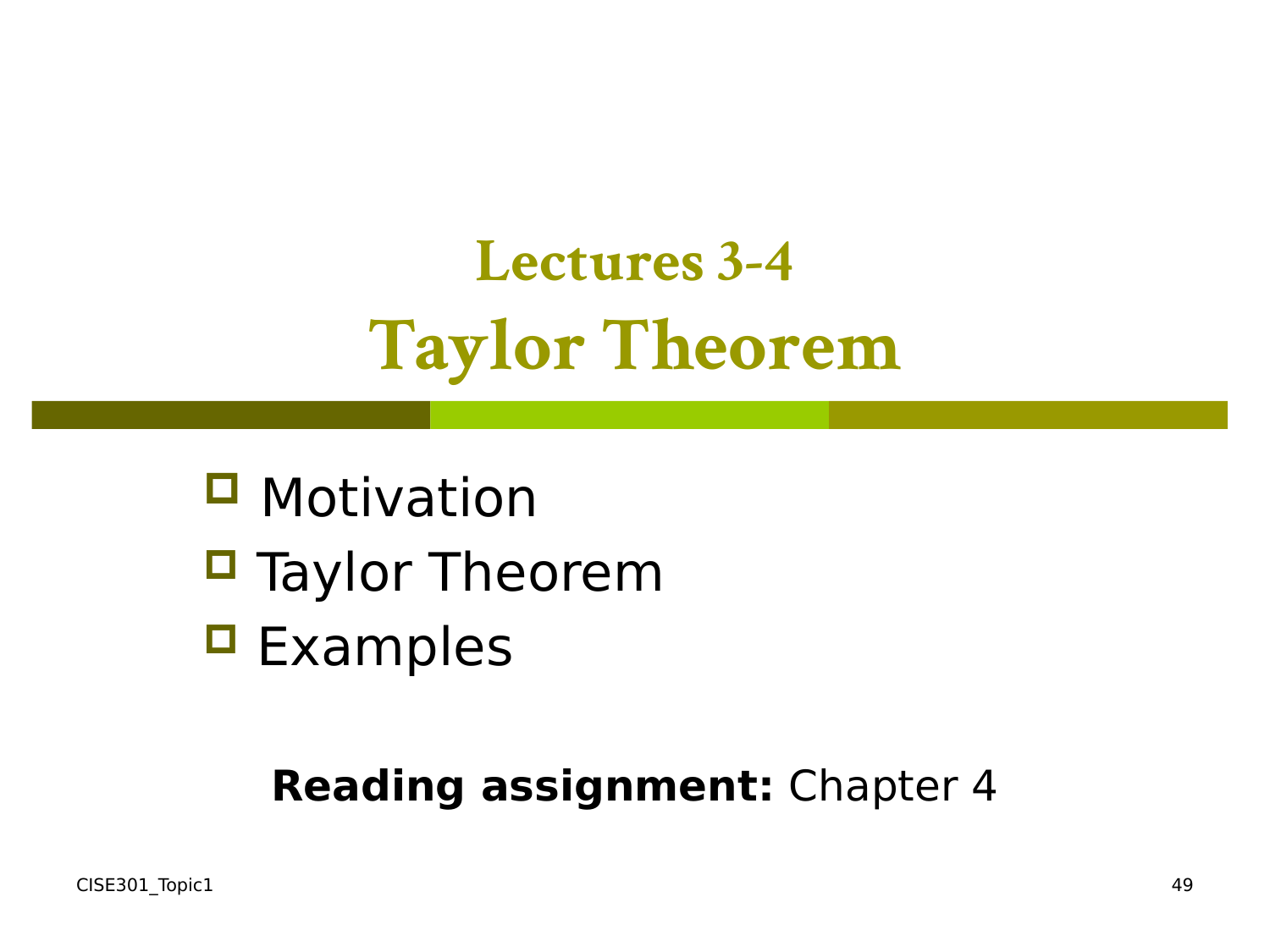

# Lectures 3-4 Taylor Theorem
 Motivation
 Taylor Theorem
 Examples

Reading assignment: Chapter 4
CISE301_Topic1
49